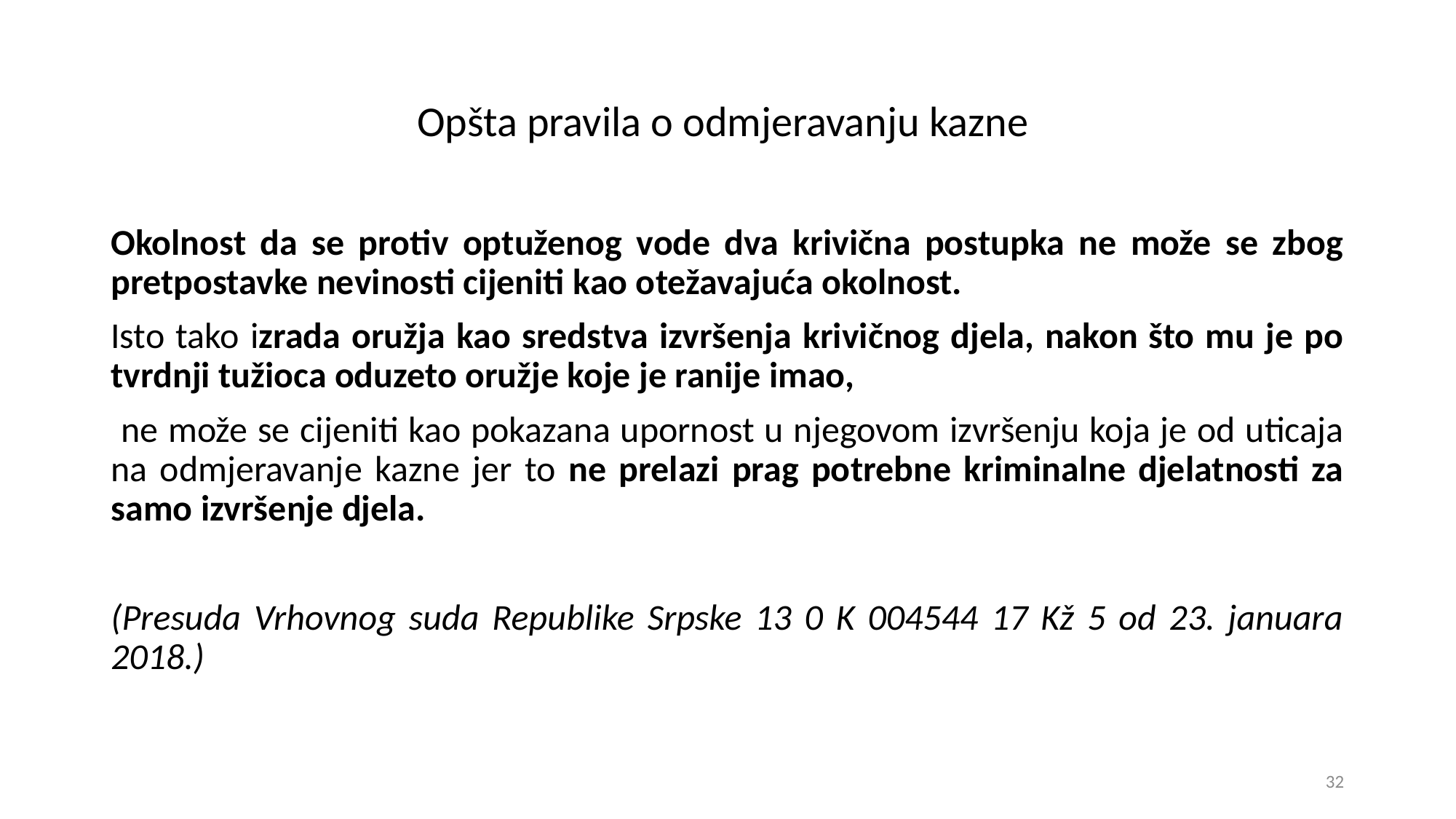

# Opšta pravila o odmjeravanju kazne
Okolnost da se protiv optuženog vode dva krivična postupka ne može se zbog pretpostavke nevinosti cijeniti kao otežavajuća okolnost.
Isto tako izrada oružja kao sredstva izvršenja krivičnog djela, nakon što mu je po tvrdnji tužioca oduzeto oružje koje je ranije imao,
 ne može se cijeniti kao pokazana upornost u njegovom izvršenju koja je od uticaja na odmjeravanje kazne jer to ne prelazi prag potrebne kriminalne djelatnosti za samo izvršenje djela.

(Presuda Vrhovnog suda Republike Srpske 13 0 K 004544 17 Kž 5 od 23. januara 2018.)
32